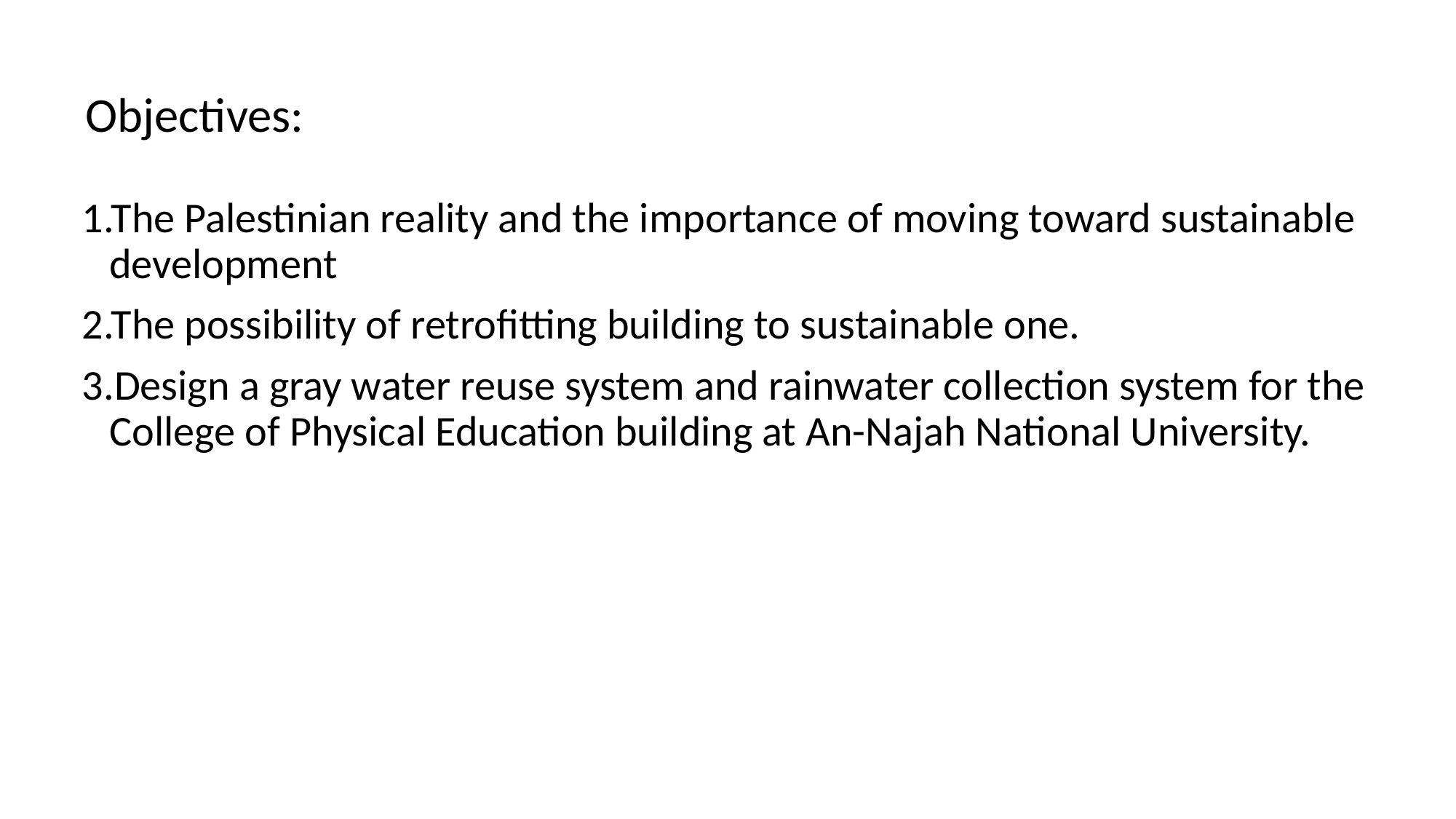

# Objectives:
1.The Palestinian reality and the importance of moving toward sustainable development
2.The possibility of retrofitting building to sustainable one.
3.Design a gray water reuse system and rainwater collection system for the College of Physical Education building at An-Najah National University.